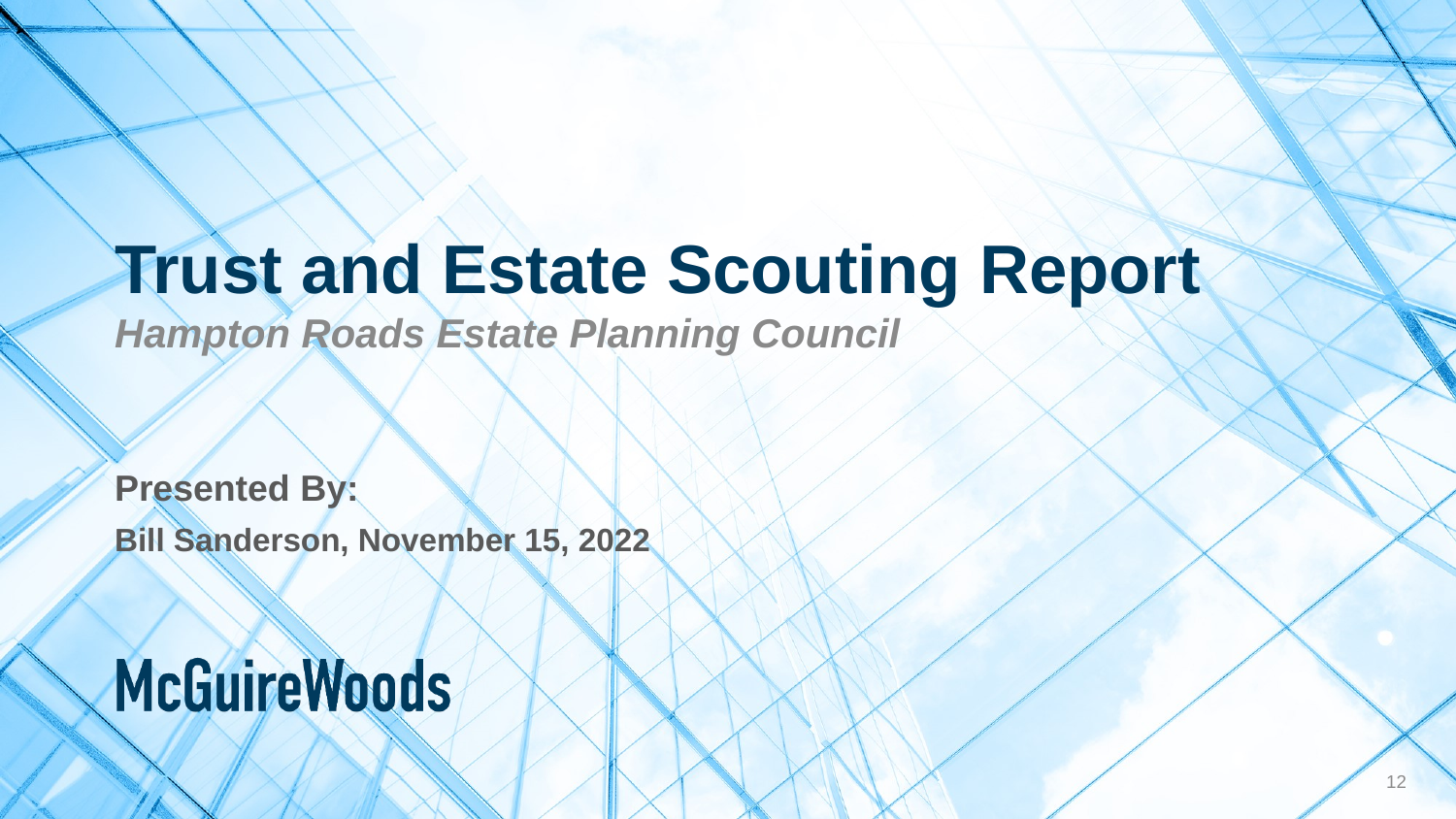

# Trust and Estate Scouting Report Hampton Roads Estate Planning Council
Presented By:
Bill Sanderson, November 15, 2022
12